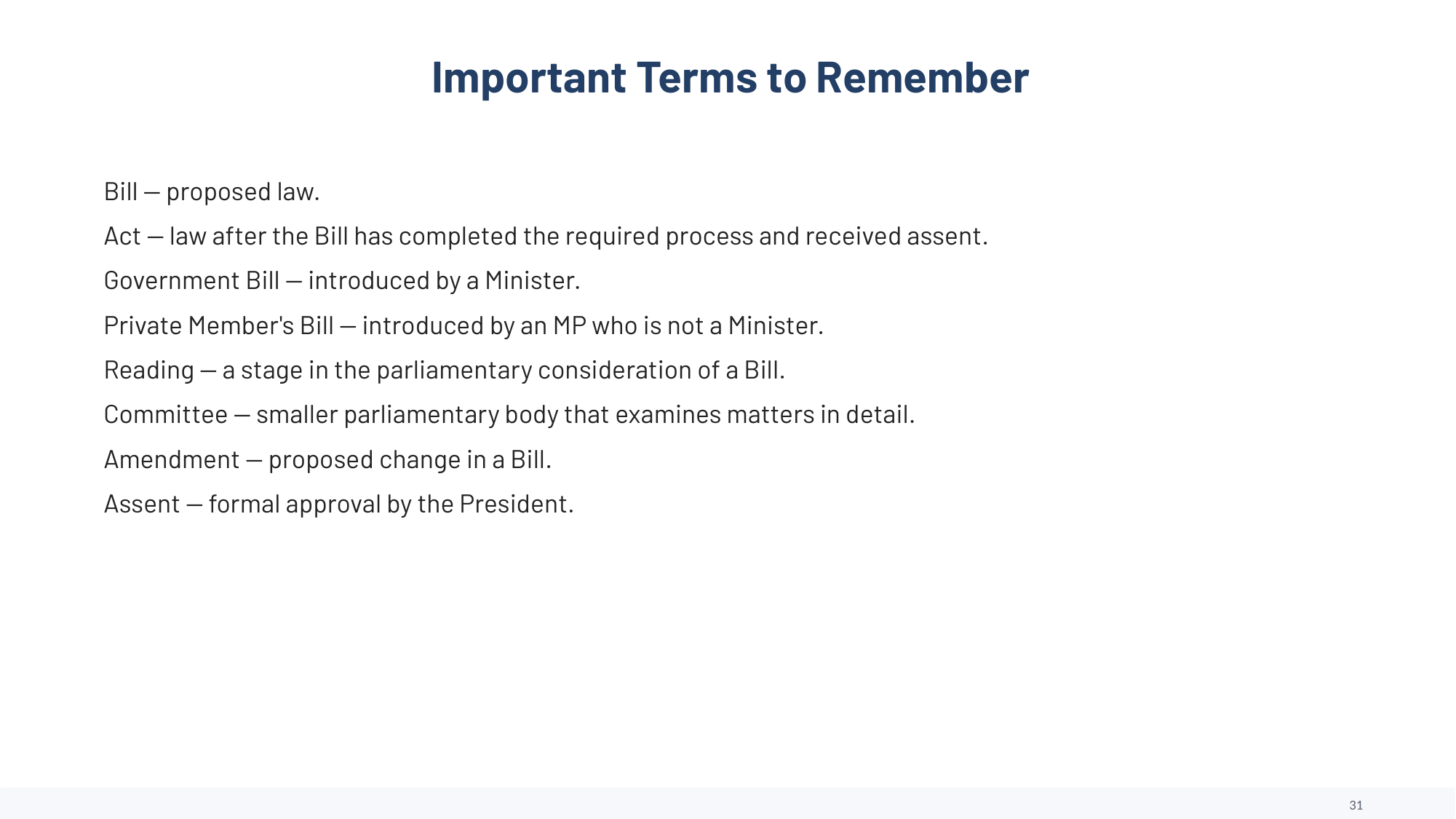

Important Terms to Remember
Bill — proposed law.
Act — law after the Bill has completed the required process and received assent.
Government Bill — introduced by a Minister.
Private Member's Bill — introduced by an MP who is not a Minister.
Reading — a stage in the parliamentary consideration of a Bill.
Committee — smaller parliamentary body that examines matters in detail.
Amendment — proposed change in a Bill.
Assent — formal approval by the President.

31